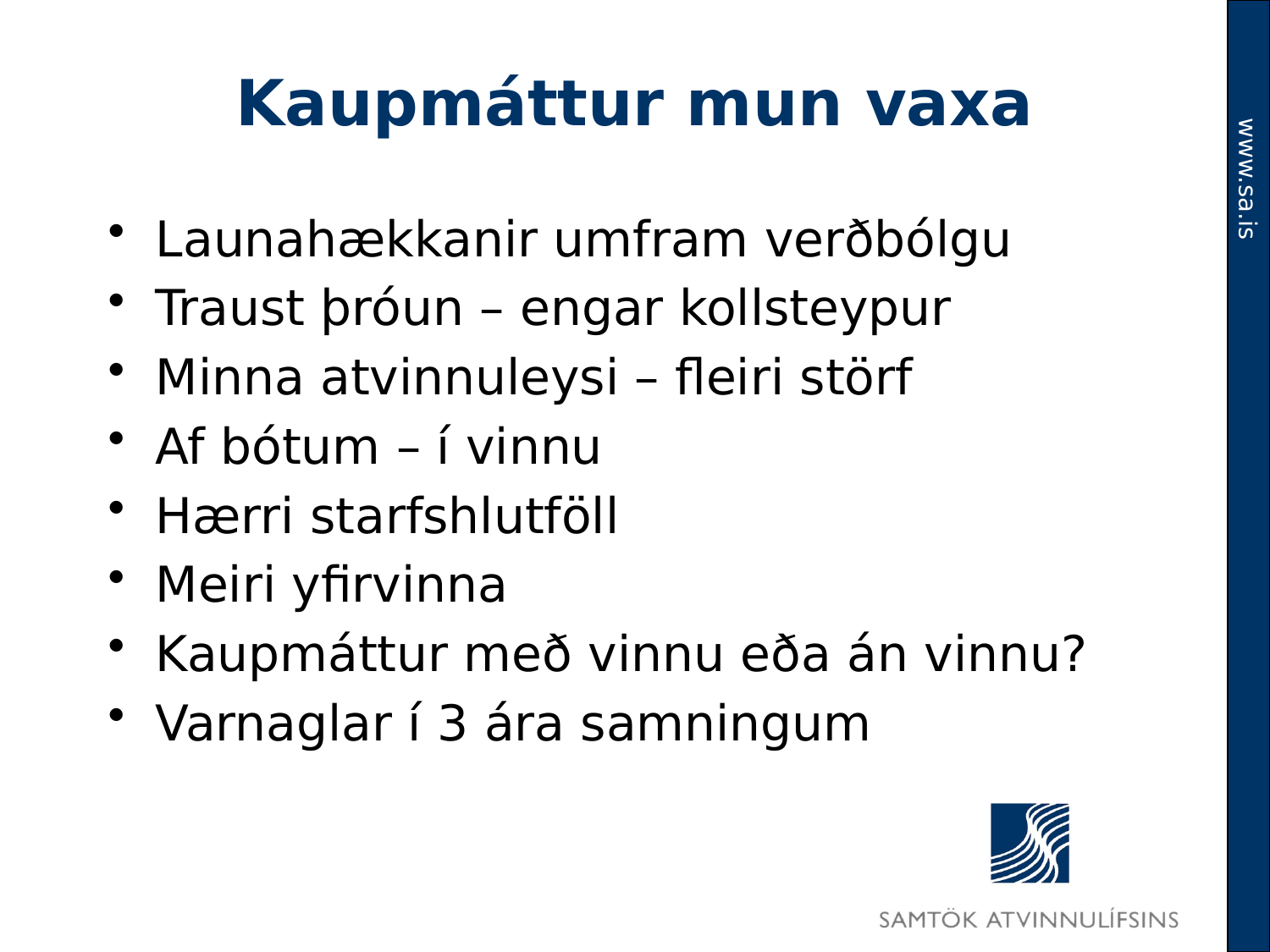

# Kaupmáttur mun vaxa
Launahækkanir umfram verðbólgu
Traust þróun – engar kollsteypur
Minna atvinnuleysi – fleiri störf
Af bótum – í vinnu
Hærri starfshlutföll
Meiri yfirvinna
Kaupmáttur með vinnu eða án vinnu?
Varnaglar í 3 ára samningum